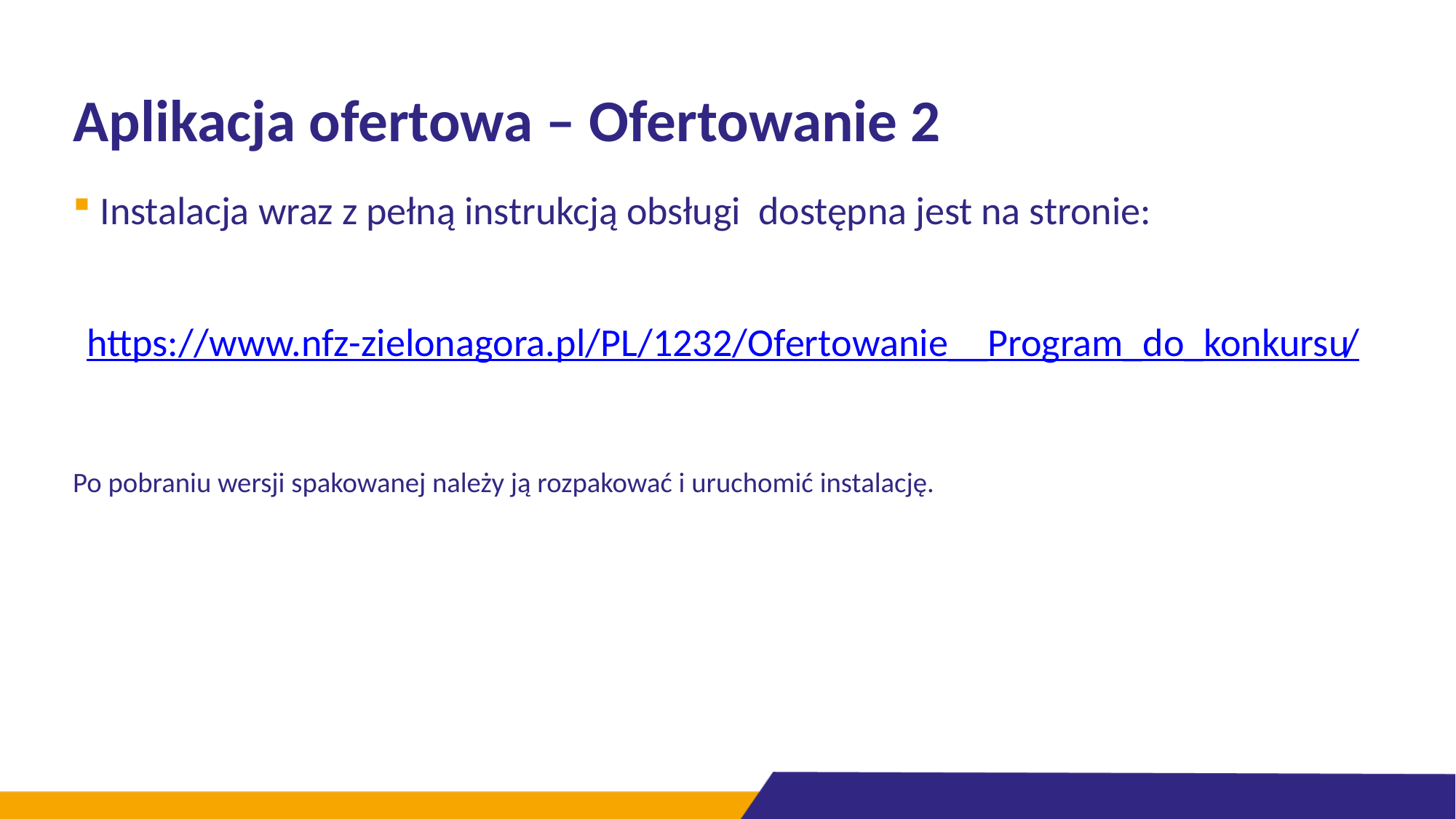

# Aplikacja ofertowa – Ofertowanie 2
Instalacja wraz z pełną instrukcją obsługi  dostępna jest na stronie:

https://www.nfz-zielonagora.pl/PL/1232/Ofertowanie__Program_do_konkursu/

Po pobraniu wersji spakowanej należy ją rozpakować i uruchomić instalację.